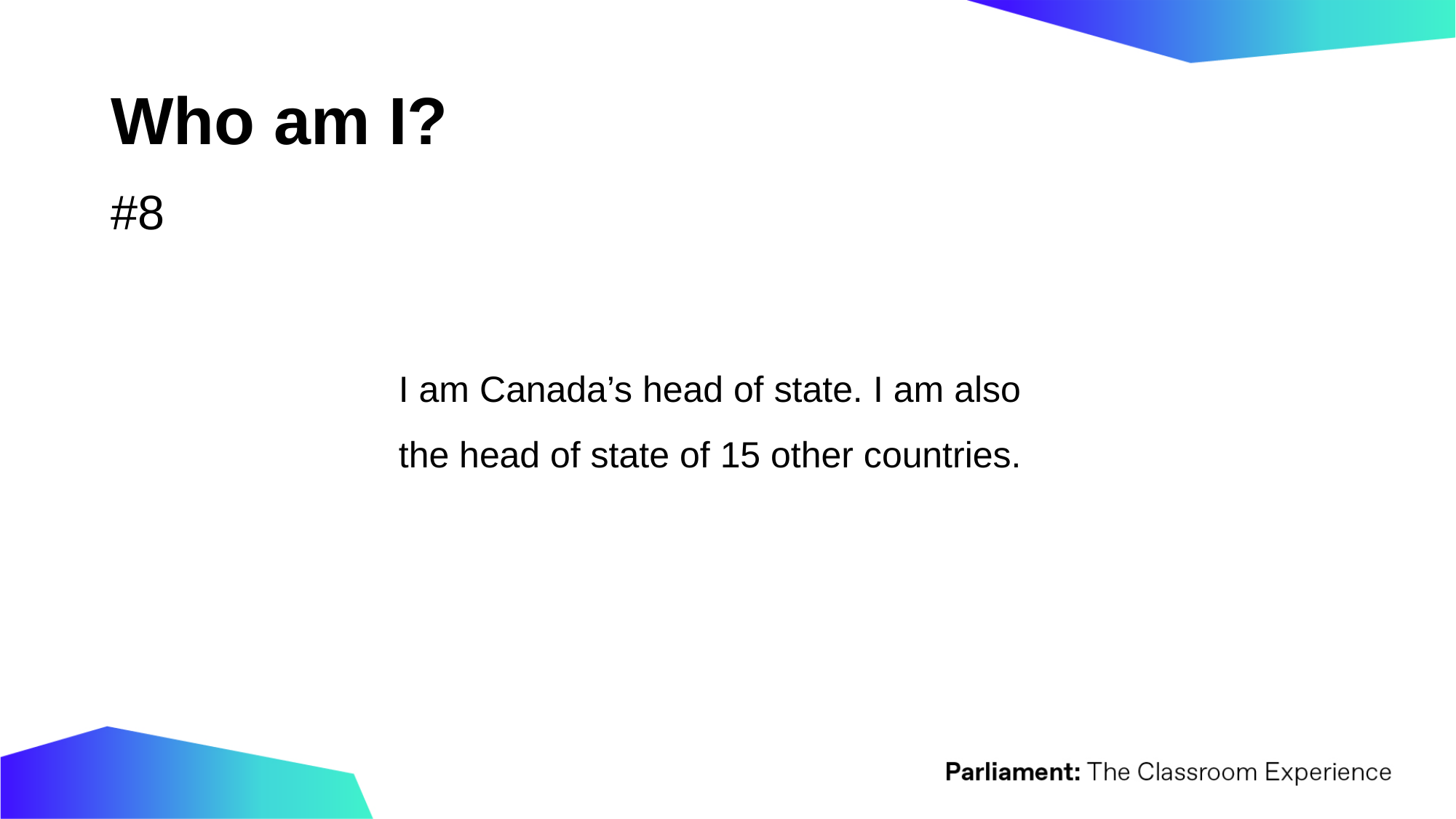

# Who am I?
I am Canada’s head of state. I am also the head of state of 15 other countries.
#8